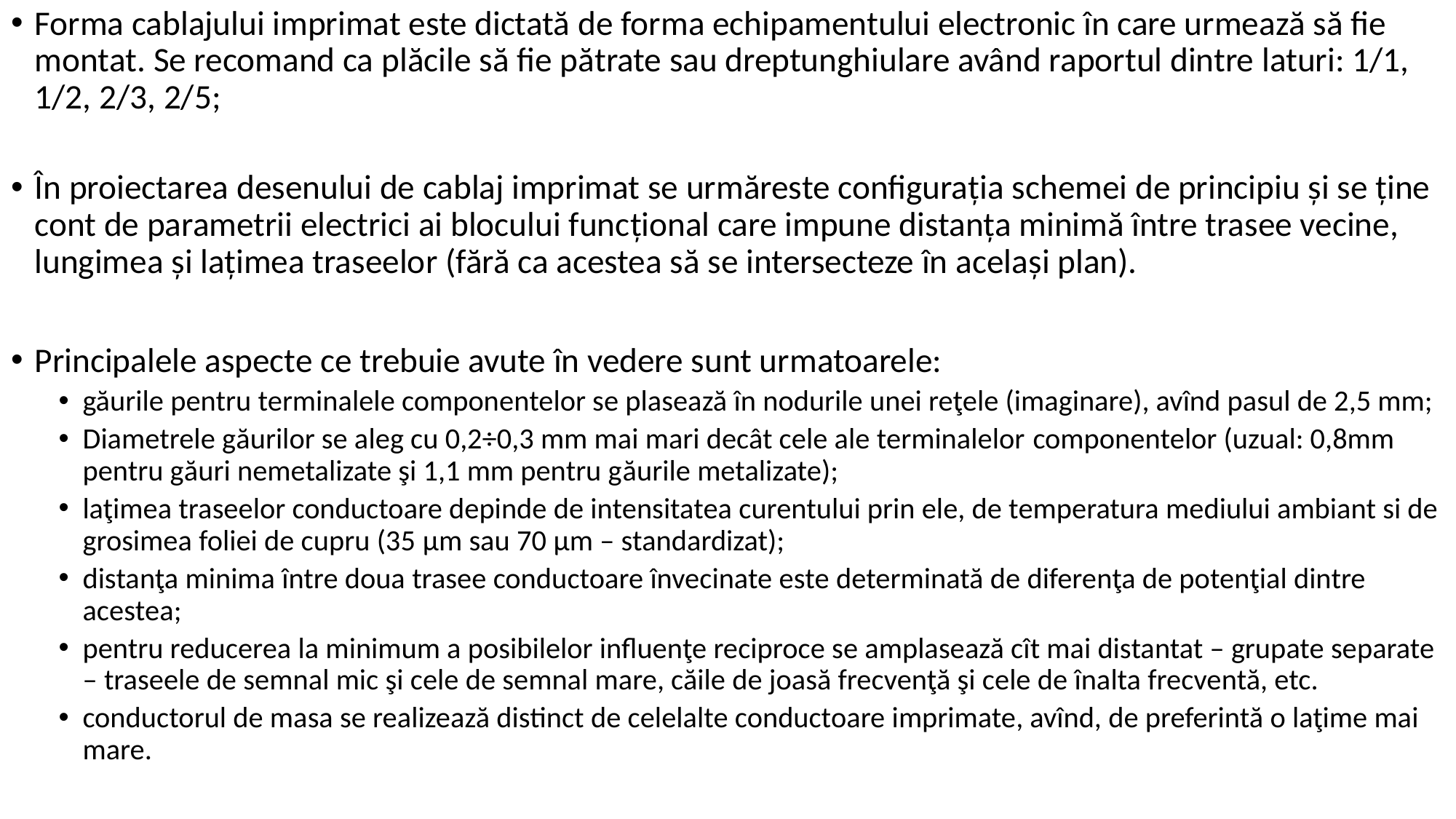

Forma cablajului imprimat este dictată de forma echipamentului electronic în care urmează să fie montat. Se recomand ca plăcile să fie pătrate sau dreptunghiulare având raportul dintre laturi: 1/1, 1/2, 2/3, 2/5;
În proiectarea desenului de cablaj imprimat se urmăreste configuraţia schemei de principiu şi se ţine cont de parametrii electrici ai blocului funcţional care impune distanţa minimă între trasee vecine, lungimea şi laţimea traseelor (fără ca acestea să se intersecteze în acelaşi plan).

Principalele aspecte ce trebuie avute în vedere sunt urmatoarele:
găurile pentru terminalele componentelor se plasează în nodurile unei reţele (imaginare), avînd pasul de 2,5 mm;
Diametrele găurilor se aleg cu 0,2÷0,3 mm mai mari decât cele ale terminalelor componentelor (uzual: 0,8mm pentru găuri nemetalizate şi 1,1 mm pentru găurile metalizate);
laţimea traseelor conductoare depinde de intensitatea curentului prin ele, de temperatura mediului ambiant si de grosimea foliei de cupru (35 μm sau 70 μm – standardizat);
distanţa minima între doua trasee conductoare învecinate este determinată de diferenţa de potenţial dintre acestea;
pentru reducerea la minimum a posibilelor influenţe reciproce se amplasează cît mai distantat – grupate separate – traseele de semnal mic şi cele de semnal mare, căile de joasă frecvenţă şi cele de înalta frecventă, etc.
conductorul de masa se realizează distinct de celelalte conductoare imprimate, avînd, de preferintă o laţime mai mare.